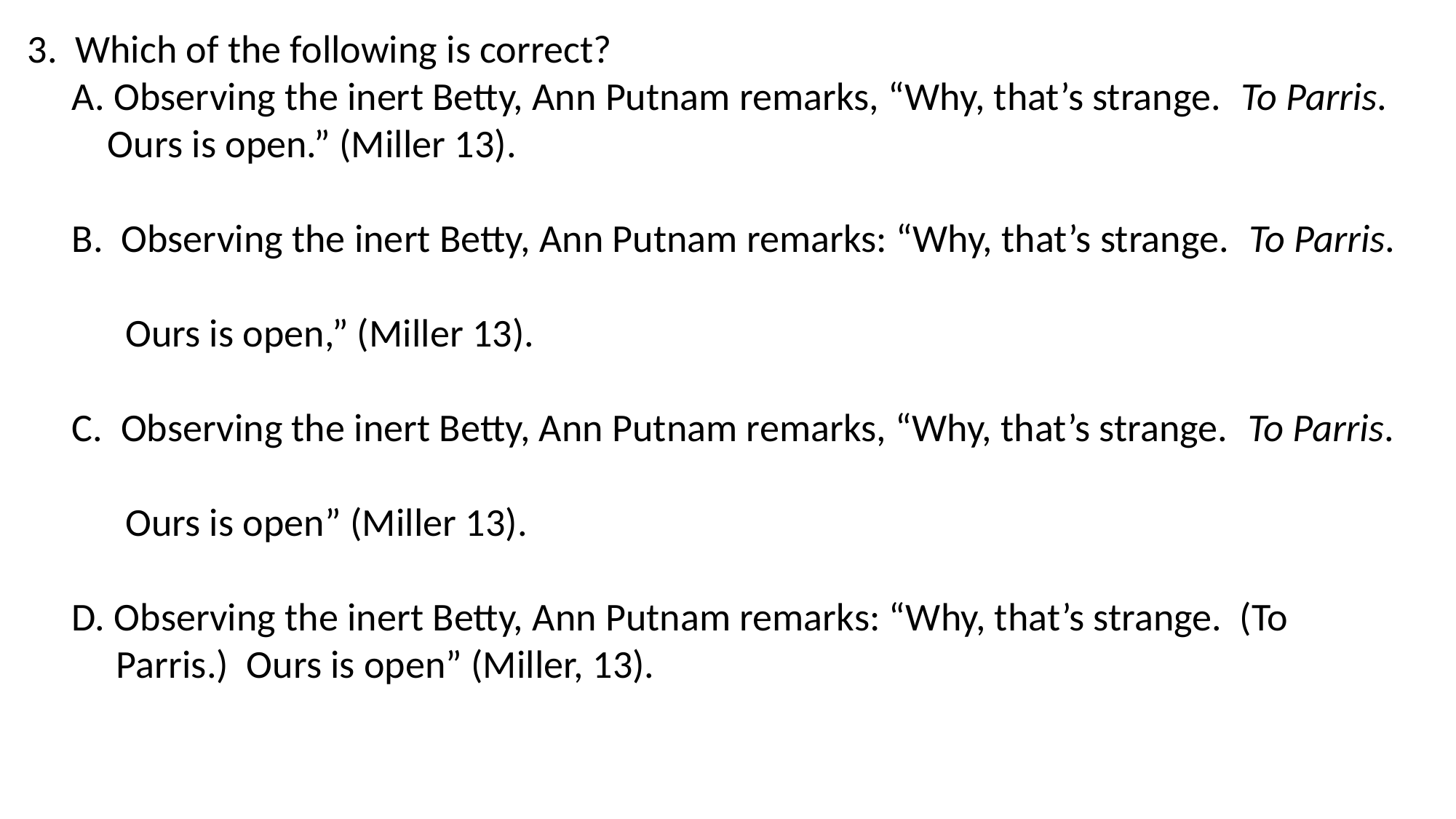

3.  Which of the following is correct?
     A. Observing the inert Betty, Ann Putnam remarks, “Why, that’s strange.  To Parris.
         Ours is open.” (Miller 13).

     B.  Observing the inert Betty, Ann Putnam remarks: “Why, that’s strange.  To Parris.
           Ours is open,” (Miller 13).

     C.  Observing the inert Betty, Ann Putnam remarks, “Why, that’s strange.  To Parris.
           Ours is open” (Miller 13).

     D. Observing the inert Betty, Ann Putnam remarks: “Why, that’s strange.  (To
          Parris.)  Ours is open” (Miller, 13).